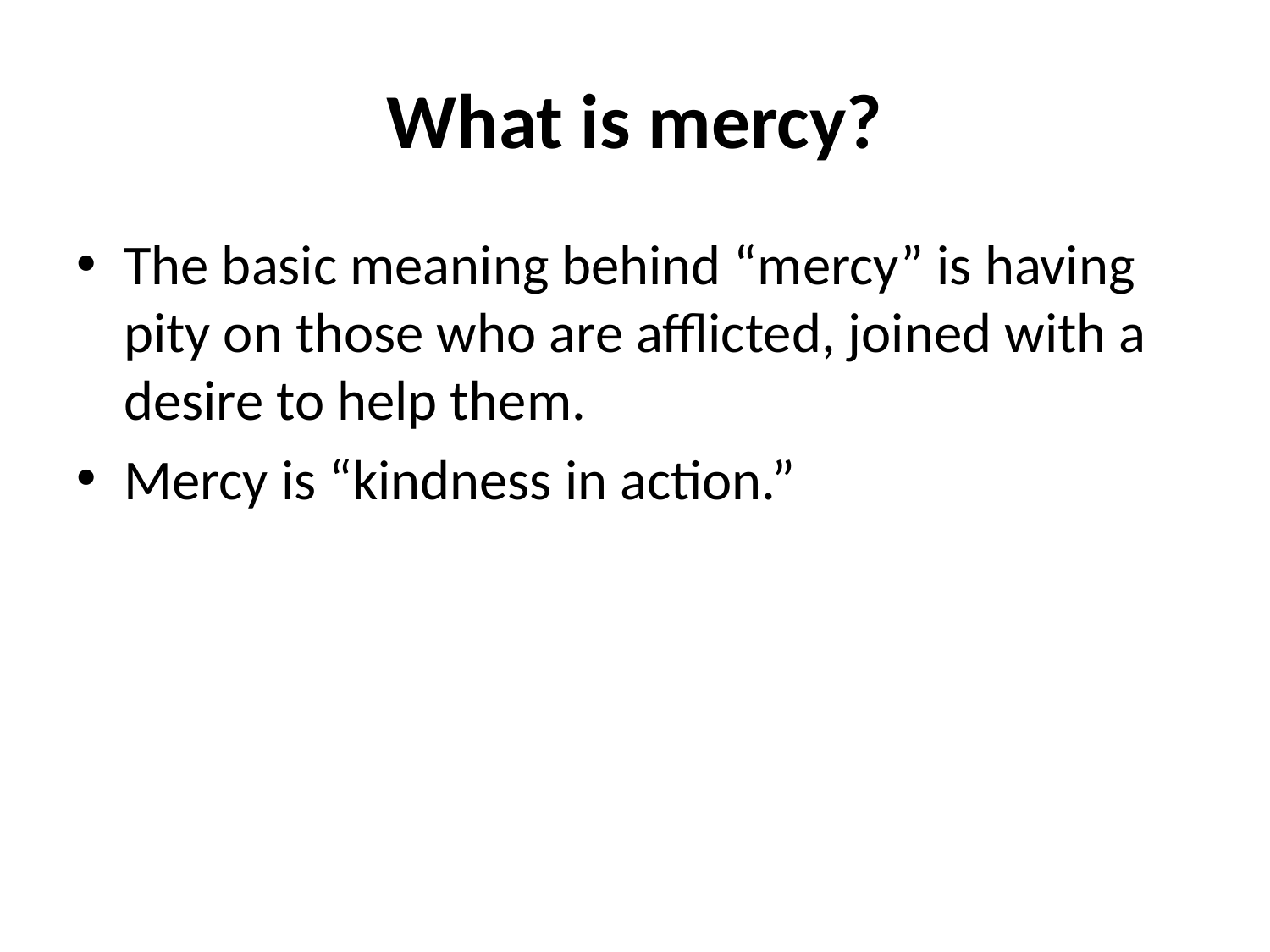

# What is mercy?
The basic meaning behind “mercy” is having pity on those who are afflicted, joined with a desire to help them.
Mercy is “kindness in action.”